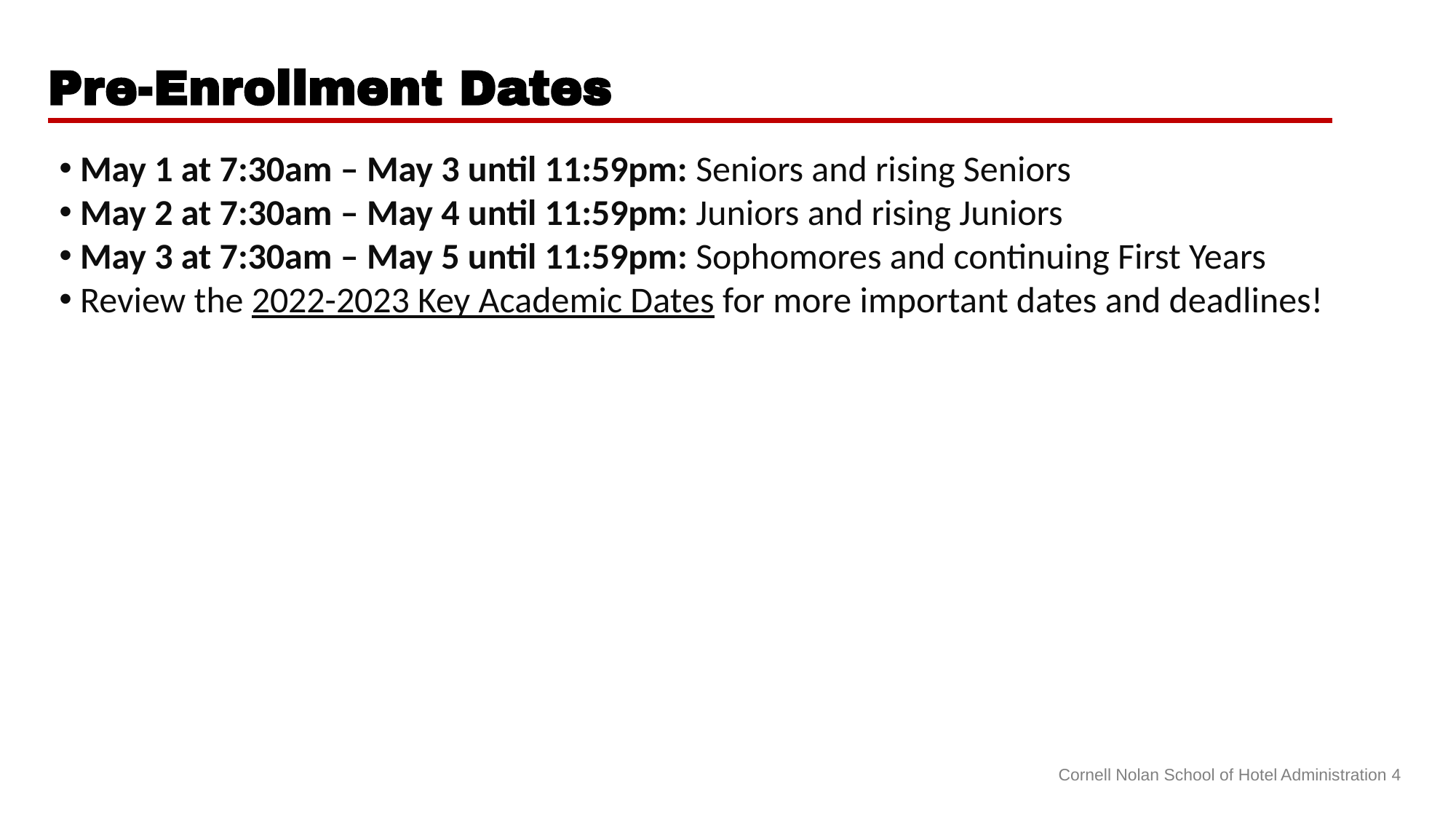

Pre-Enrollment Dates
 May 1 at 7:30am – May 3 until 11:59pm: Seniors and rising Seniors
 May 2 at 7:30am – May 4 until 11:59pm: Juniors and rising Juniors
 May 3 at 7:30am – May 5 until 11:59pm: Sophomores and continuing First Years
 Review the 2022-2023 Key Academic Dates for more important dates and deadlines!
Cornell Nolan School of Hotel Administration 4